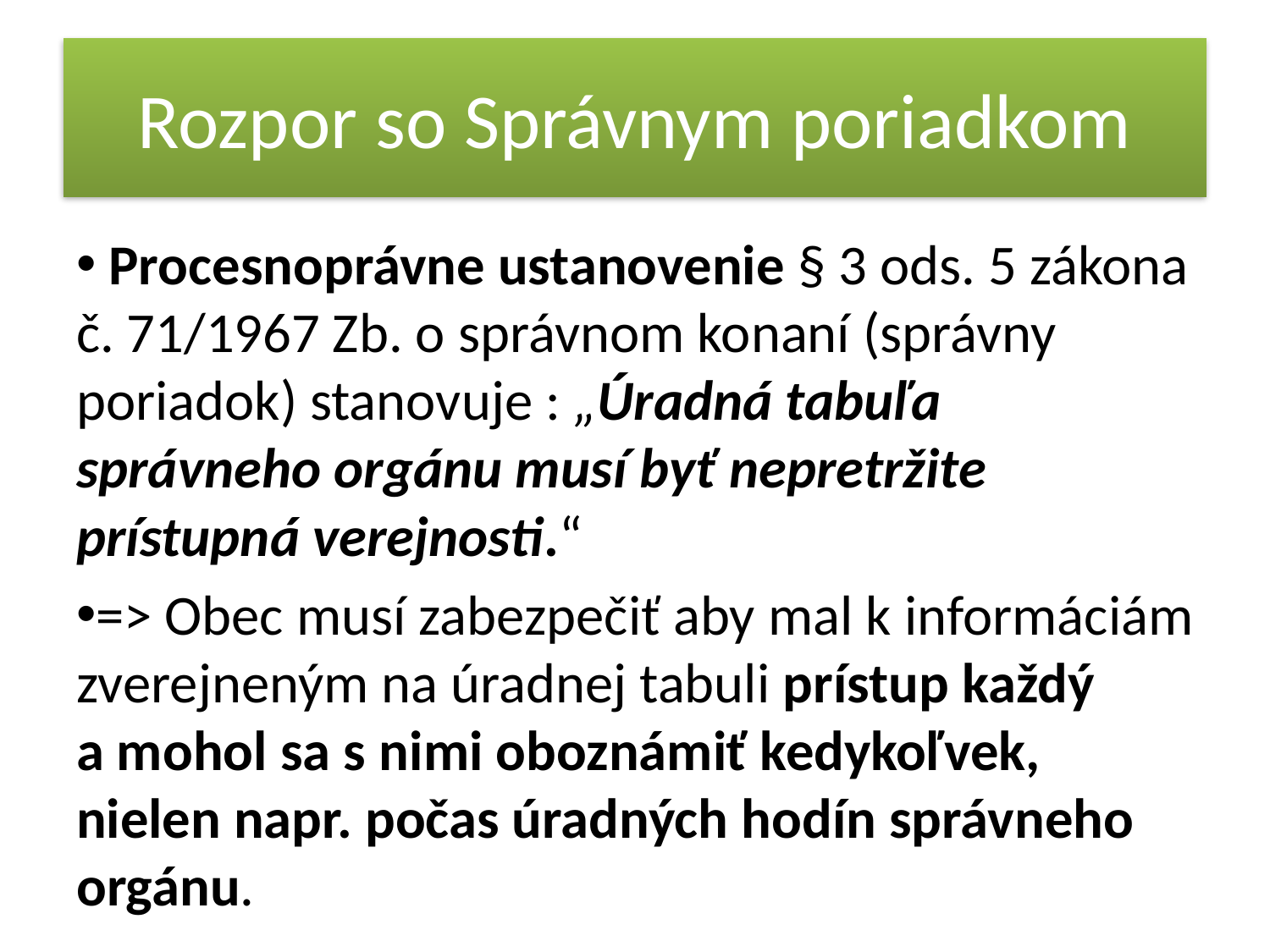

# Rozpor so Správnym poriadkom
 Procesnoprávne ustanovenie § 3 ods. 5 zákona č. 71/1967 Zb. o správnom konaní (správny poriadok) stanovuje : „Úradná tabuľa správneho orgánu musí byť nepretržite prístupná verejnosti.“
=> Obec musí zabezpečiť aby mal k informáciám zverejneným na úradnej tabuli prístup každý a mohol sa s nimi oboznámiť kedykoľvek, nielen napr. počas úradných hodín správneho orgánu.